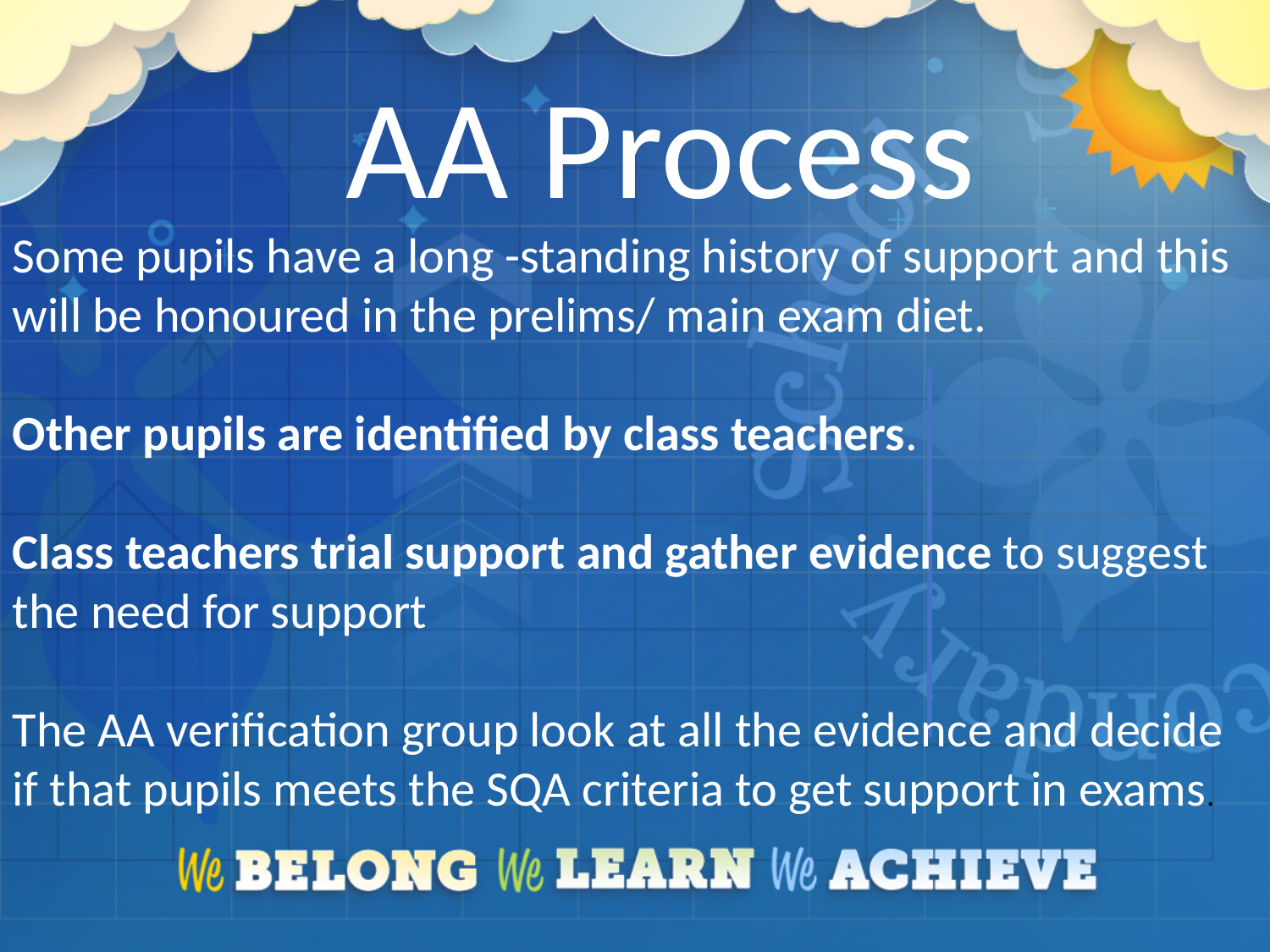

# AA Process

Some pupils have a long -standing history of support and this will be honoured in the prelims/ main exam diet.

Other pupils are identified by class teachers.

Class teachers trial support and gather evidence to suggest the need for support

The AA verification group look at all the evidence and decide if that pupils meets the SQA criteria to get support in exams.